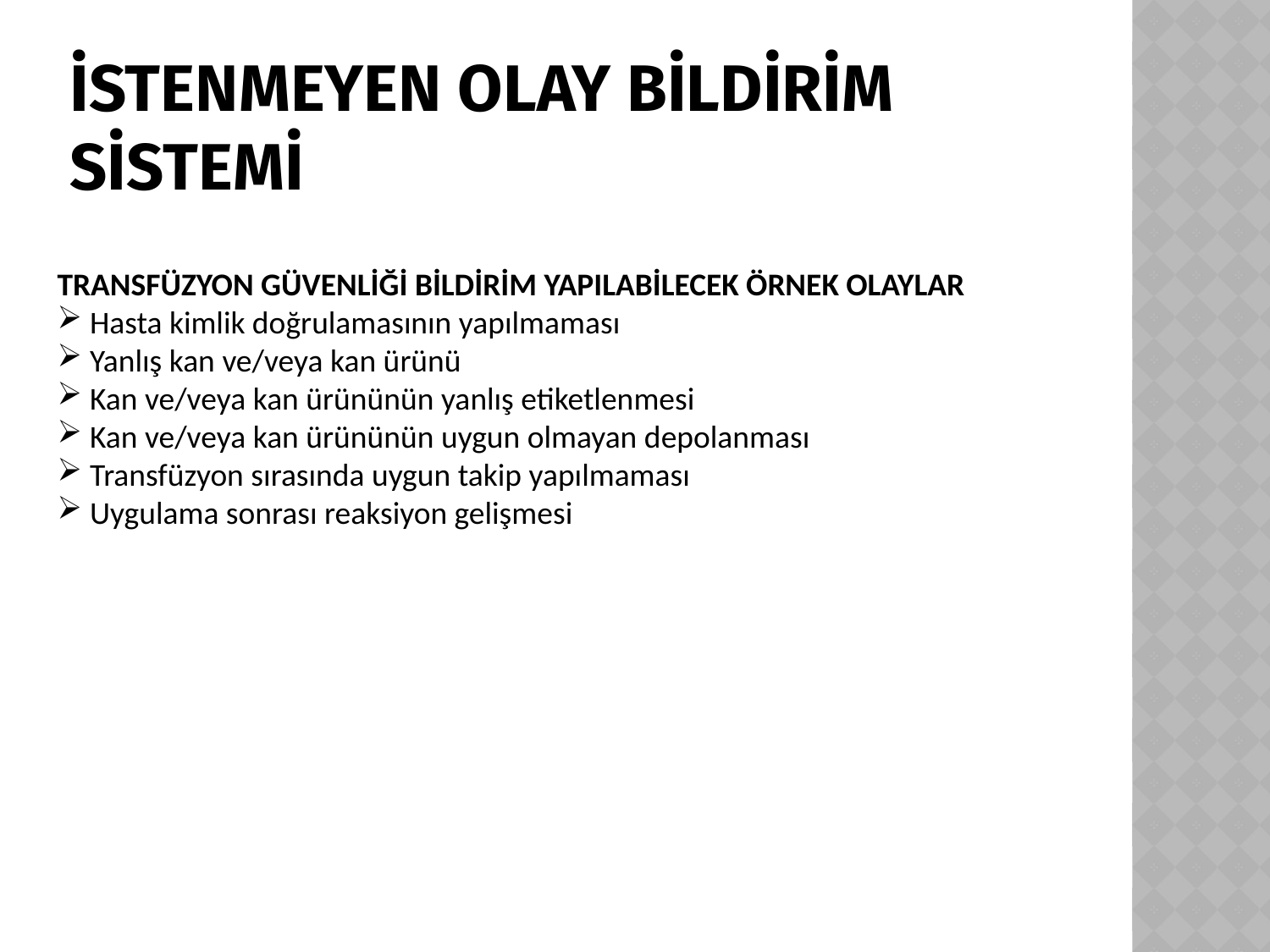

# İSTENMEYEN OLAY BİLDİRİM SİSTEMİ
TRANSFÜZYON GÜVENLİĞİ BİLDİRİM YAPILABİLECEK ÖRNEK OLAYLAR
 Hasta kimlik doğrulamasının yapılmaması
 Yanlış kan ve/veya kan ürünü
 Kan ve/veya kan ürününün yanlış etiketlenmesi
 Kan ve/veya kan ürününün uygun olmayan depolanması
 Transfüzyon sırasında uygun takip yapılmaması
 Uygulama sonrası reaksiyon gelişmesi